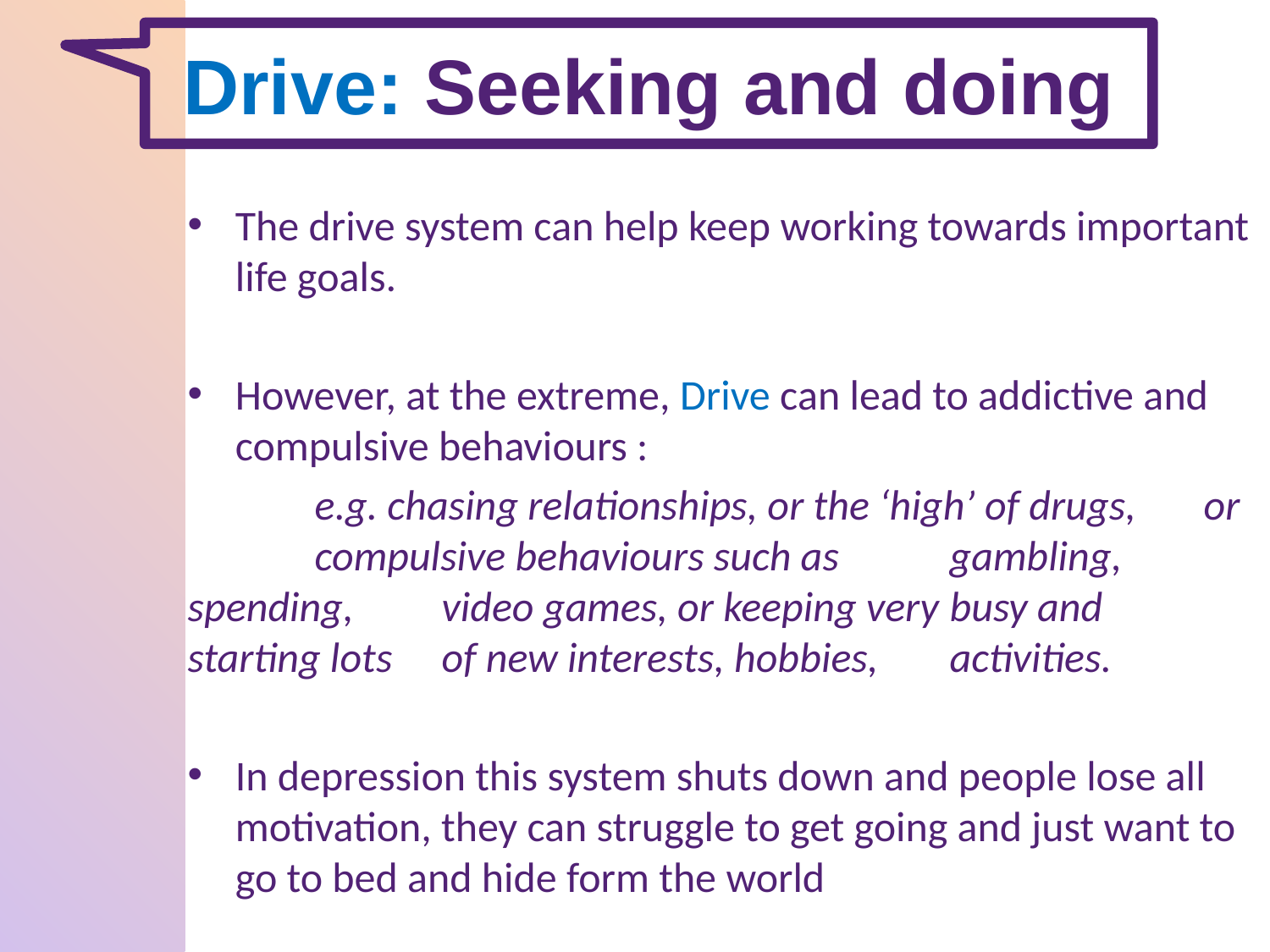

# Drive: Seeking and doing

The drive system can help keep working towards important life goals.

However, at the extreme, Drive can lead to addictive and compulsive behaviours :
	e.g. chasing relationships, or the ‘high’ of drugs, 	or 	compulsive behaviours such as 	gambling, 	spending, 	video games, or keeping very 	busy and 	starting lots 	of new interests, hobbies, 	activities.

In depression this system shuts down and people lose all motivation, they can struggle to get going and just want to go to bed and hide form the world